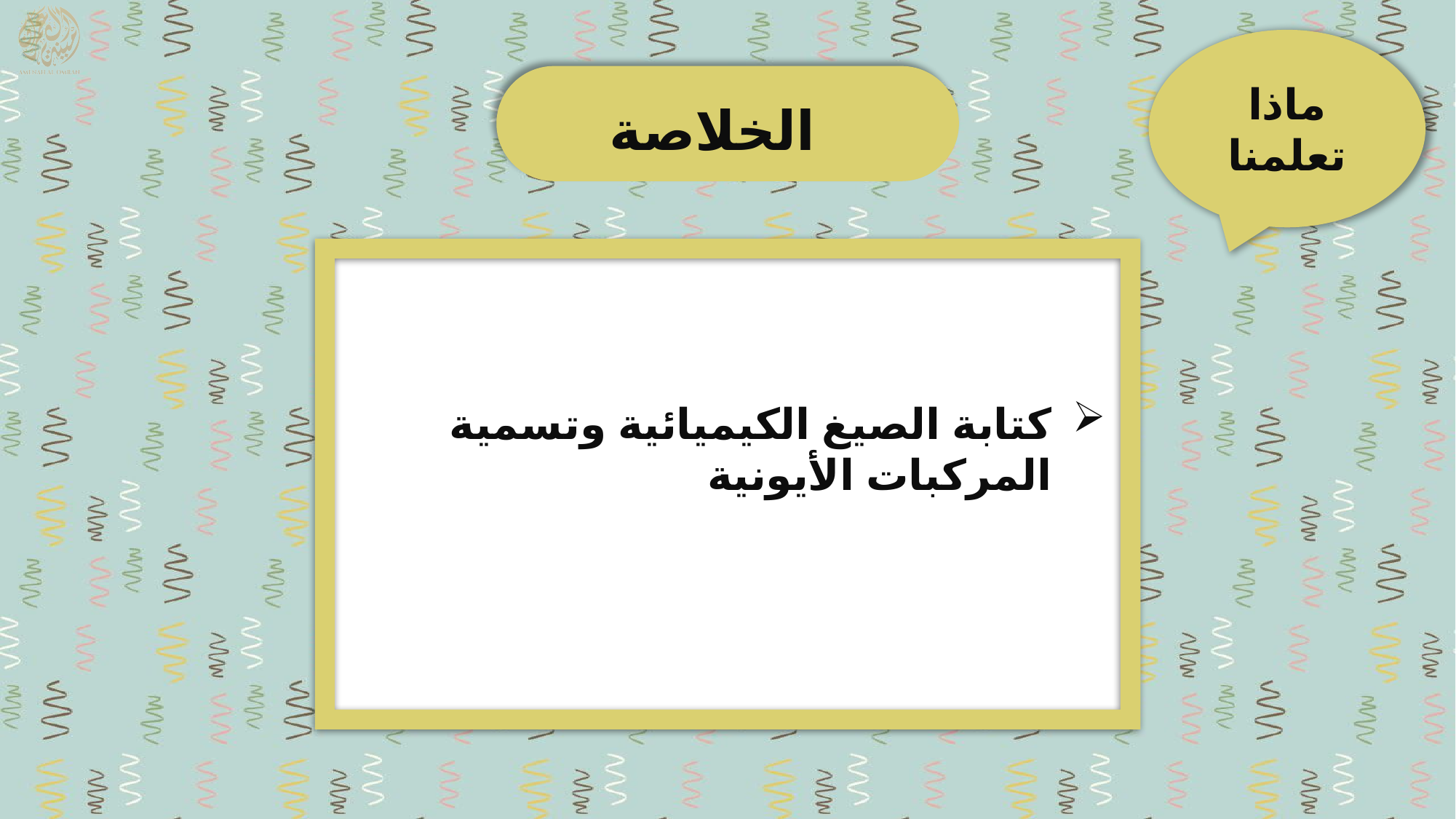

ماذا تعلمنا
الخلاصة
كتابة الصيغ الكيميائية وتسمية المركبات الأيونية